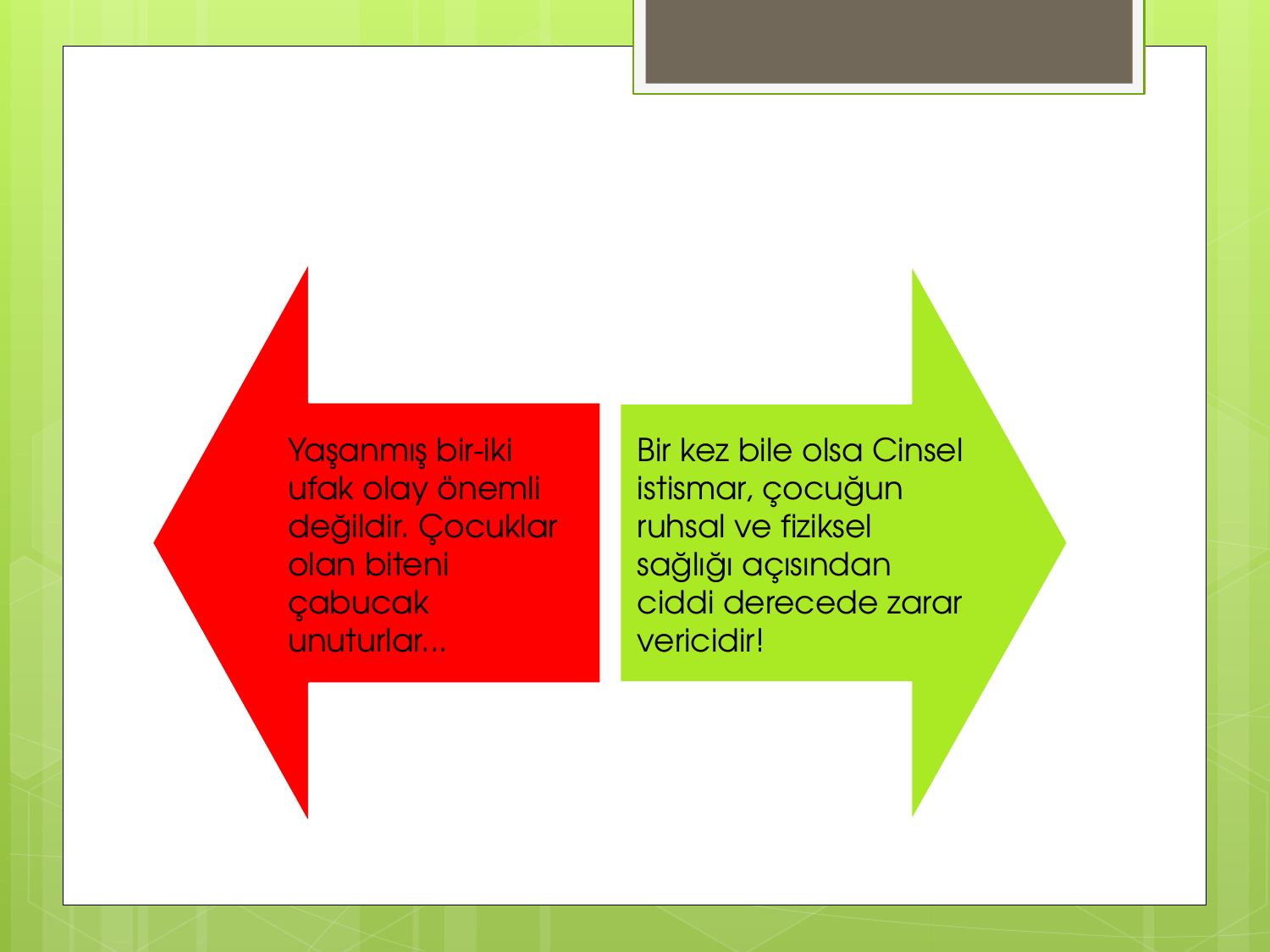

#

Yaşanmış bir-iki ufak olay önemli değildir. Çocuklar olan biteni çabucak unuturlar...
Bir kez bile olsa Cinsel istismar, çocuğun ruhsal ve fiziksel sağlığı açısından ciddi derecede zarar vericidir!